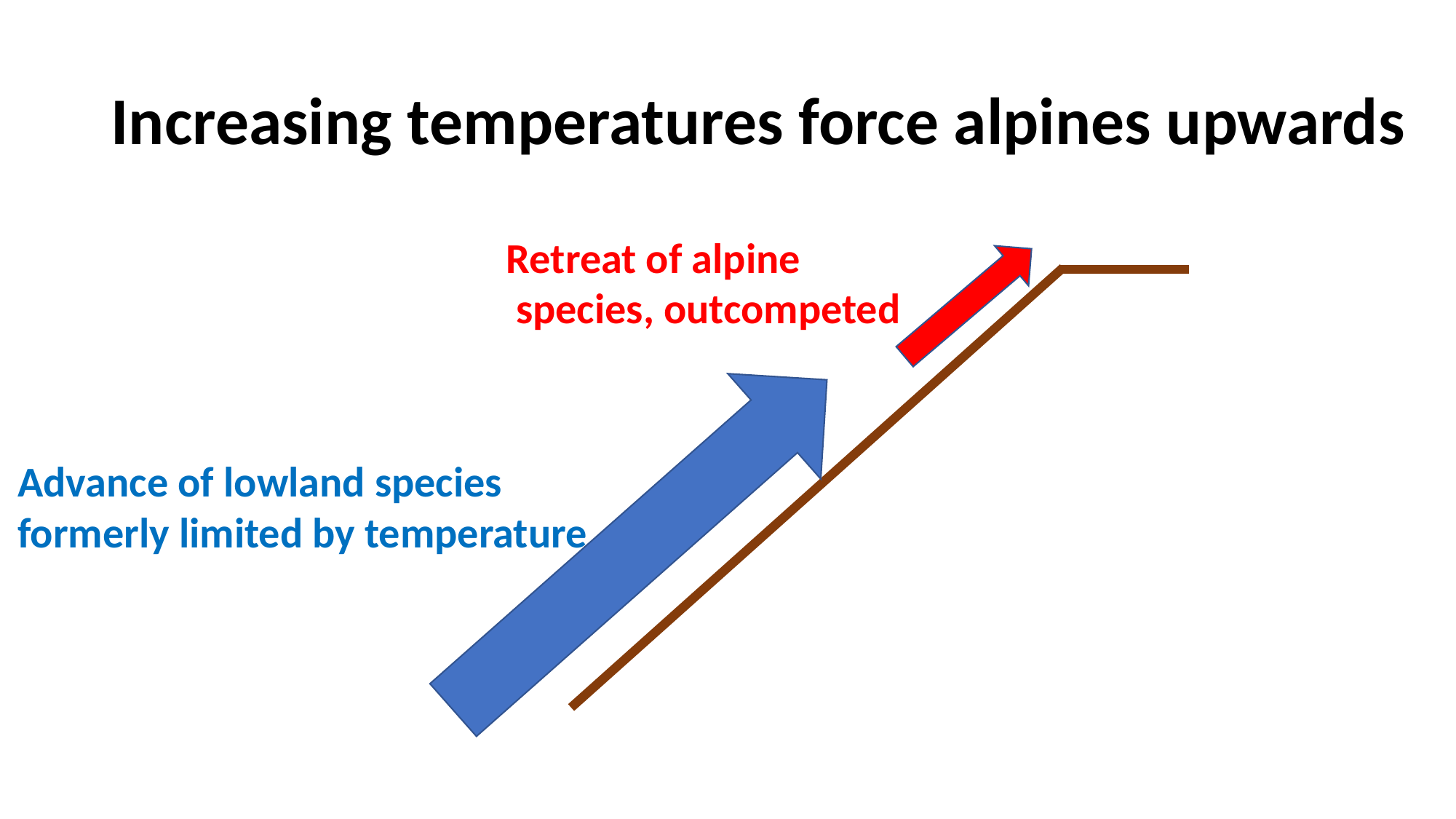

# Increasing temperatures force alpines upwards

Retreat of alpine
 species, outcompeted

Advance of lowland species
formerly limited by temperature